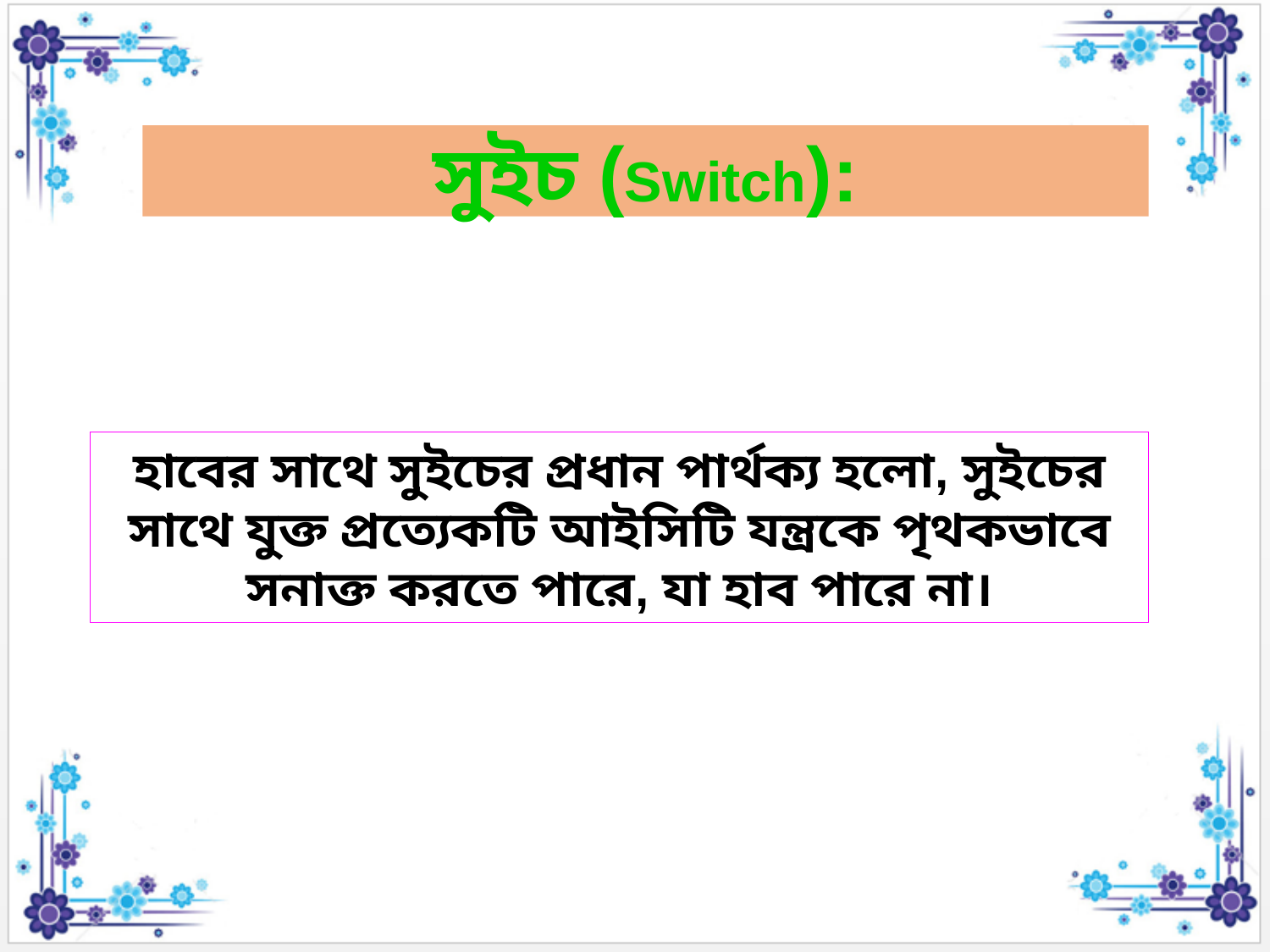

সুইচ (Switch):
হাবের সাথে সুইচের প্রধান পার্থক্য হলো, সুইচের সাথে যুক্ত প্রত্যেকটি আইসিটি যন্ত্রকে পৃথকভাবে সনাক্ত করতে পারে, যা হাব পারে না।